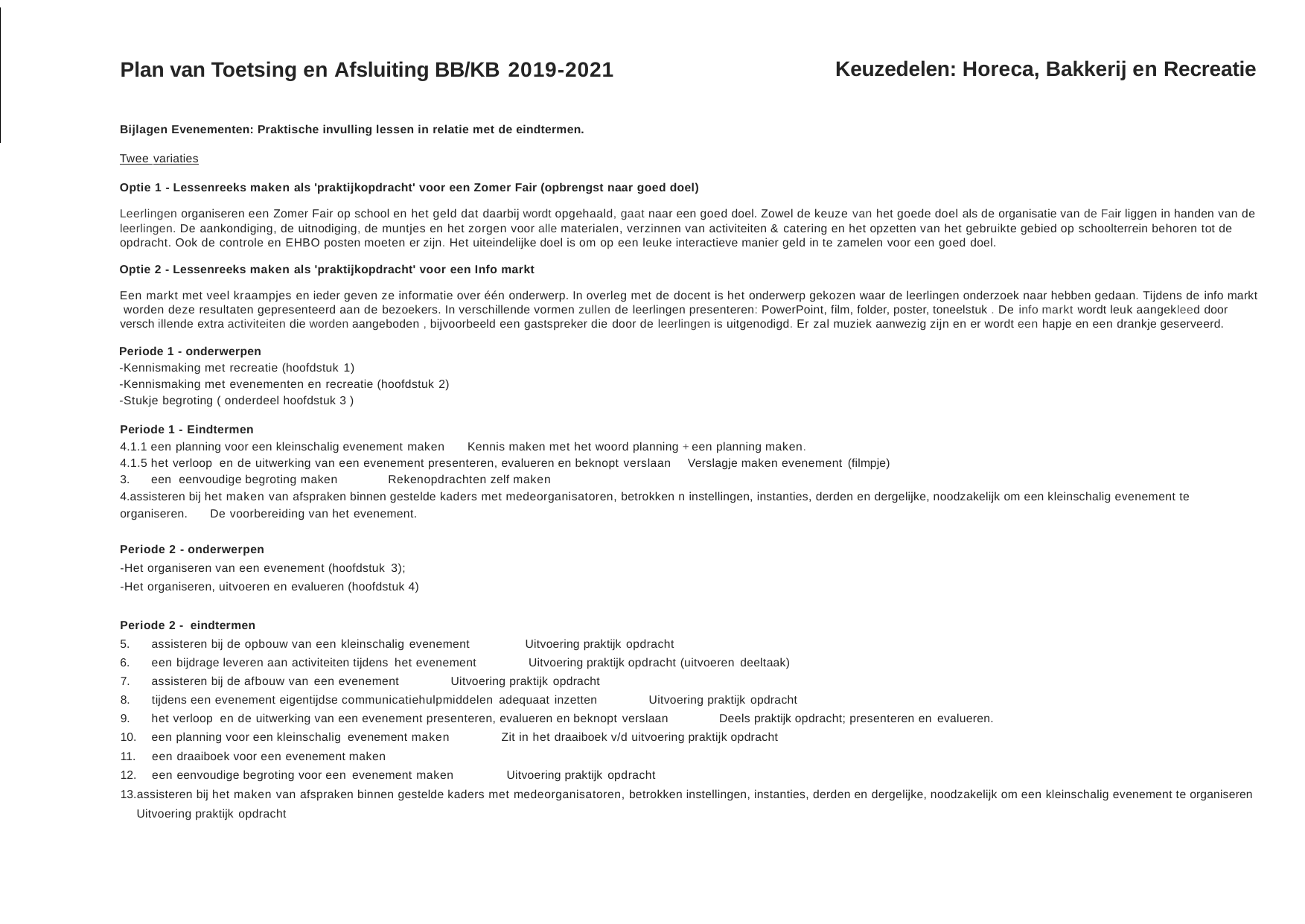

Keuzedelen: Horeca, Bakkerij en Recreatie
Plan van Toetsing en Afsluiting BB/KB 2019-2021
Bijlagen Evenementen: Praktische invulling lessen in relatie met de eindtermen.

Twee variaties

Optie 1 - Lessenreeks maken als 'praktijkopdracht' voor een Zomer Fair (opbrengst naar goed doel)

Leerlingen organiseren een Zomer Fair op school en het geld dat daarbij wordt opgehaald, gaat naar een goed doel. Zowel de keuze van het goede doel als de organisatie van de Fair liggen in handen van de  leerlingen. De aankondiging, de uitnodiging, de muntjes en het zorgen voor alle materialen, verzinnen van activiteiten & catering en het opzetten van het gebruikte gebied op schoolterrein behoren tot de  opdracht. Ook de controle en EHBO posten moeten er zijn. Het uiteindelijke doel is om op een leuke interactieve manier geld in te zamelen voor een goed doel.

Optie 2 - Lessenreeks maken als 'praktijkopdracht' voor een Info markt

Een markt met veel kraampjes en ieder geven ze informatie over één onderwerp. In overleg met de docent is het onderwerp gekozen waar de leerlingen onderzoek naar hebben gedaan. Tijdens de info markt  worden deze resultaten gepresenteerd aan de bezoekers. In verschillende vormen zullen de leerlingen presenteren: PowerPoint, film, folder, poster, toneelstuk . De info markt wordt leuk aangekleed door  versch illende extra activiteiten die worden aangeboden , bijvoorbeeld een gastspreker die door de leerlingen is uitgenodigd. Er zal muziek aanwezig zijn en er wordt een hapje en een drankje geserveerd.

Periode 1 - onderwerpen
-Kennismaking met recreatie (hoofdstuk 1)
-Kennismaking met evenementen en recreatie (hoofdstuk 2)
-Stukje begroting ( onderdeel hoofdstuk 3 )
Periode 1 - Eindtermen
4.1.1 een planning voor een kleinschalig evenement maken
Kennis maken met het woord planning + een planning maken.
4.1.5 het verloop  en de uitwerking van een evenement presenteren, evalueren en beknopt verslaan	Verslagje maken evenement (filmpje)
een  eenvoudige begroting maken	Rekenopdrachten zelf maken
assisteren bij het maken van afspraken binnen gestelde kaders met medeorganisatoren, betrokken n instellingen, instanties, derden en dergelijke, noodzakelijk om een kleinschalig evenement te  organiseren.	De voorbereiding van het evenement.

Periode 2 - onderwerpen
-Het organiseren van een evenement (hoofdstuk 3);
-Het organiseren, uitvoeren en evalueren (hoofdstuk 4)

Periode 2 - eindtermen
assisteren bij de opbouw van een kleinschalig evenement	Uitvoering praktijk opdracht
een bijdrage leveren aan activiteiten tijdens het evenement	Uitvoering praktijk opdracht (uitvoeren deeltaak)
assisteren bij de afbouw van een evenement	Uitvoering praktijk opdracht
tijdens een evenement eigentijdse communicatiehulpmiddelen adequaat inzetten	Uitvoering praktijk opdracht
het verloop  en de uitwerking van een evenement presenteren, evalueren en beknopt verslaan	Deels praktijk opdracht; presenteren en evalueren.
een planning voor een kleinschalig evenement maken	Zit in het draaiboek v/d uitvoering praktijk opdracht
een draaiboek voor een evenement maken
een eenvoudige begroting voor een evenement maken	Uitvoering praktijk opdracht
assisteren bij het maken van afspraken binnen gestelde kaders met medeorganisatoren, betrokken instellingen, instanties, derden en dergelijke, noodzakelijk om een kleinschalig evenement te organiseren  Uitvoering praktijk opdracht